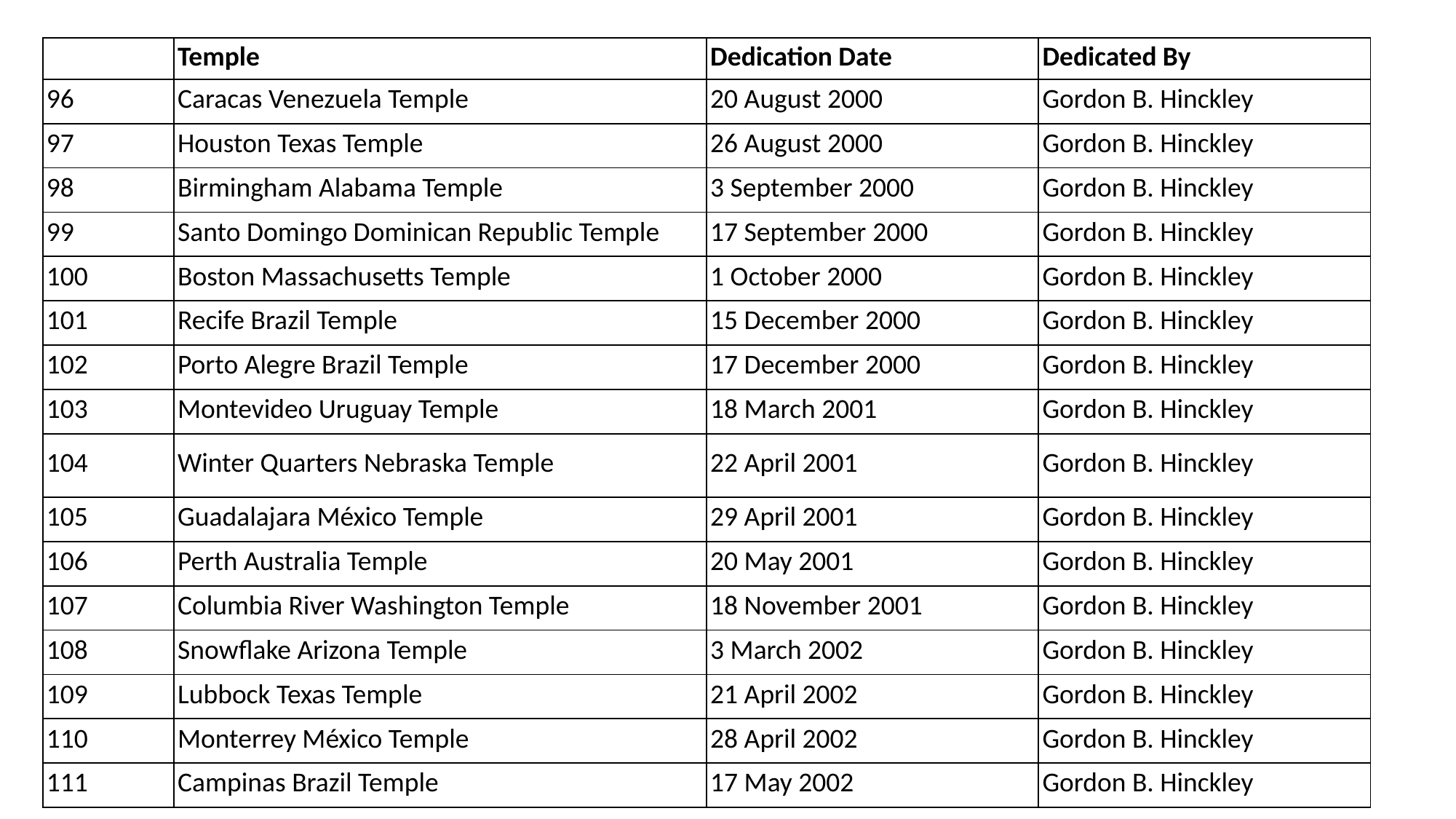

|  | Temple | Dedication Date | Dedicated By |
| --- | --- | --- | --- |
| 96 | Caracas Venezuela Temple | 20 August 2000 | Gordon B. Hinckley |
| 97 | Houston Texas Temple | 26 August 2000 | Gordon B. Hinckley |
| 98 | Birmingham Alabama Temple | 3 September 2000 | Gordon B. Hinckley |
| 99 | Santo Domingo Dominican Republic Temple | 17 September 2000 | Gordon B. Hinckley |
| 100 | Boston Massachusetts Temple | 1 October 2000 | Gordon B. Hinckley |
| 101 | Recife Brazil Temple | 15 December 2000 | Gordon B. Hinckley |
| 102 | Porto Alegre Brazil Temple | 17 December 2000 | Gordon B. Hinckley |
| 103 | Montevideo Uruguay Temple | 18 March 2001 | Gordon B. Hinckley |
| 104 | Winter Quarters Nebraska Temple | 22 April 2001 | Gordon B. Hinckley |
| --- | --- | --- | --- |
| 105 | Guadalajara México Temple | 29 April 2001 | Gordon B. Hinckley |
| 106 | Perth Australia Temple | 20 May 2001 | Gordon B. Hinckley |
| 107 | Columbia River Washington Temple | 18 November 2001 | Gordon B. Hinckley |
| 108 | Snowflake Arizona Temple | 3 March 2002 | Gordon B. Hinckley |
| 109 | Lubbock Texas Temple | 21 April 2002 | Gordon B. Hinckley |
| 110 | Monterrey México Temple | 28 April 2002 | Gordon B. Hinckley |
| 111 | Campinas Brazil Temple | 17 May 2002 | Gordon B. Hinckley |